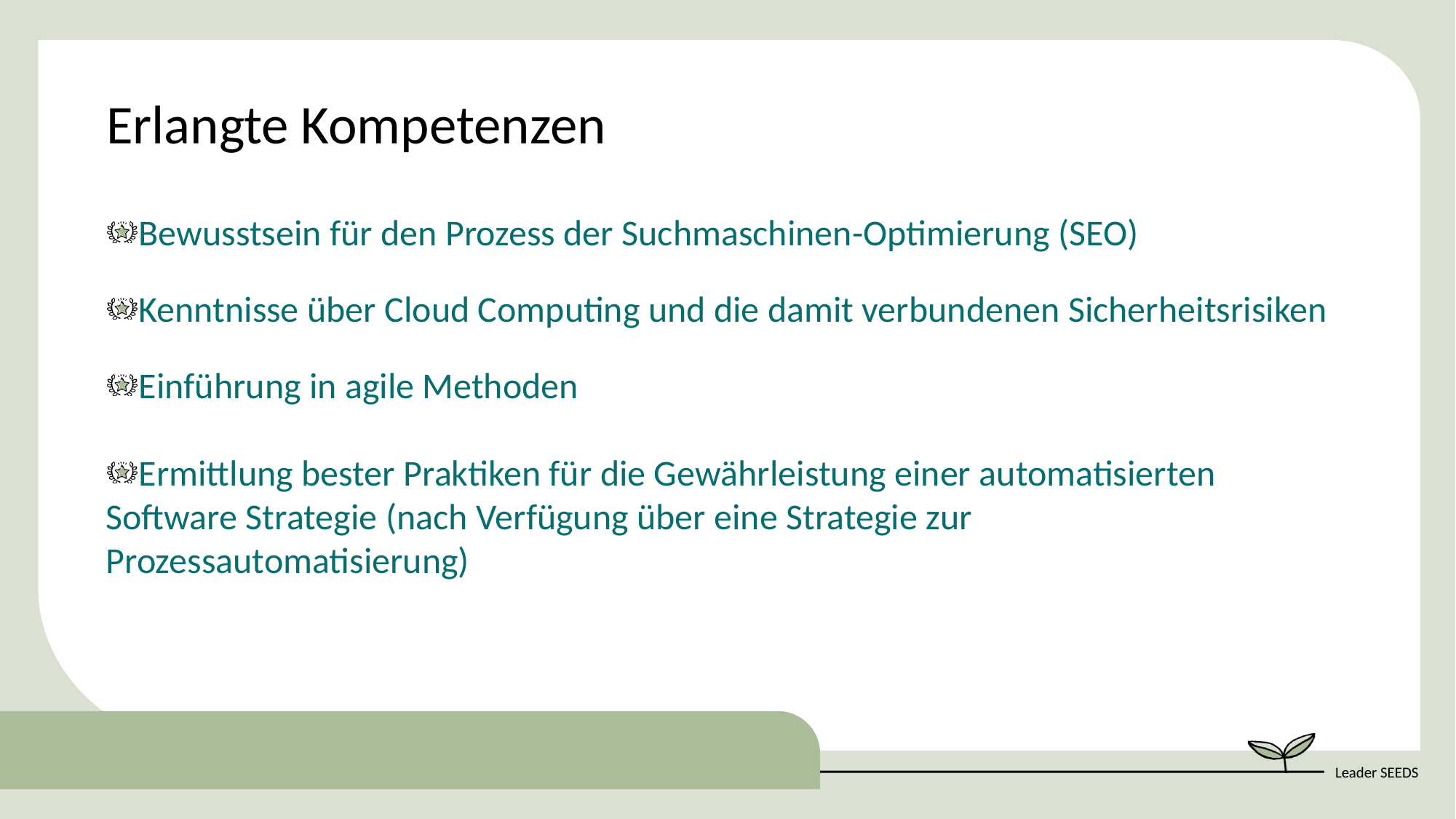

Erlangte Kompetenzen
Bewusstsein für den Prozess der Suchmaschinen-Optimierung (SEO)

Kenntnisse über Cloud Computing und die damit verbundenen Sicherheitsrisiken

Einführung in agile Methoden

Ermittlung bester Praktiken für die Gewährleistung einer automatisierten Software Strategie (nach Verfügung über eine Strategie zur Prozessautomatisierung)